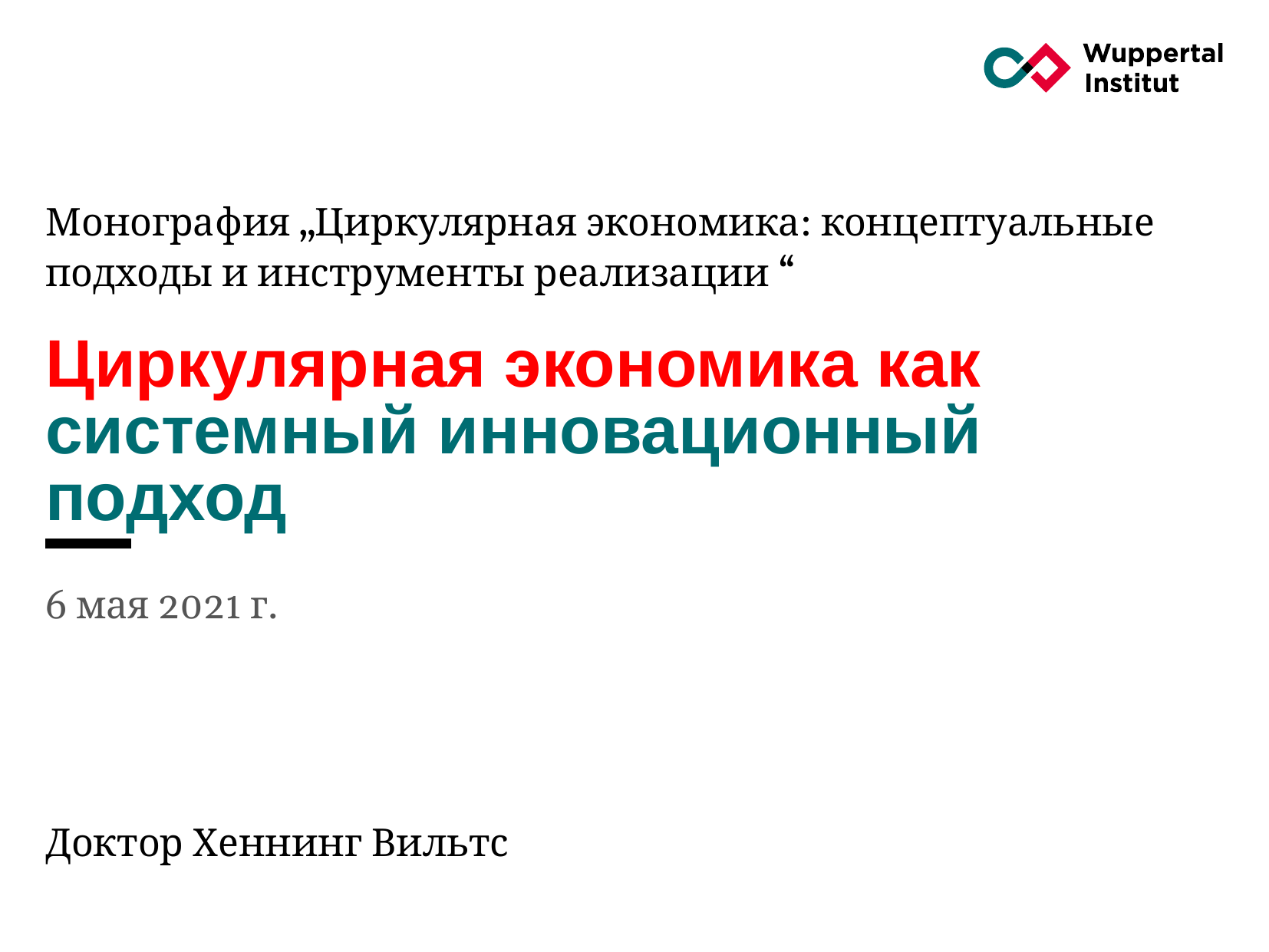

Монография „Циркулярная экономика: концептуальные подходы и инструменты реализации “
# Циркулярная экономика как системный инновационный подход
6 мая 2021 г.

Доктор Хеннинг Вильтс